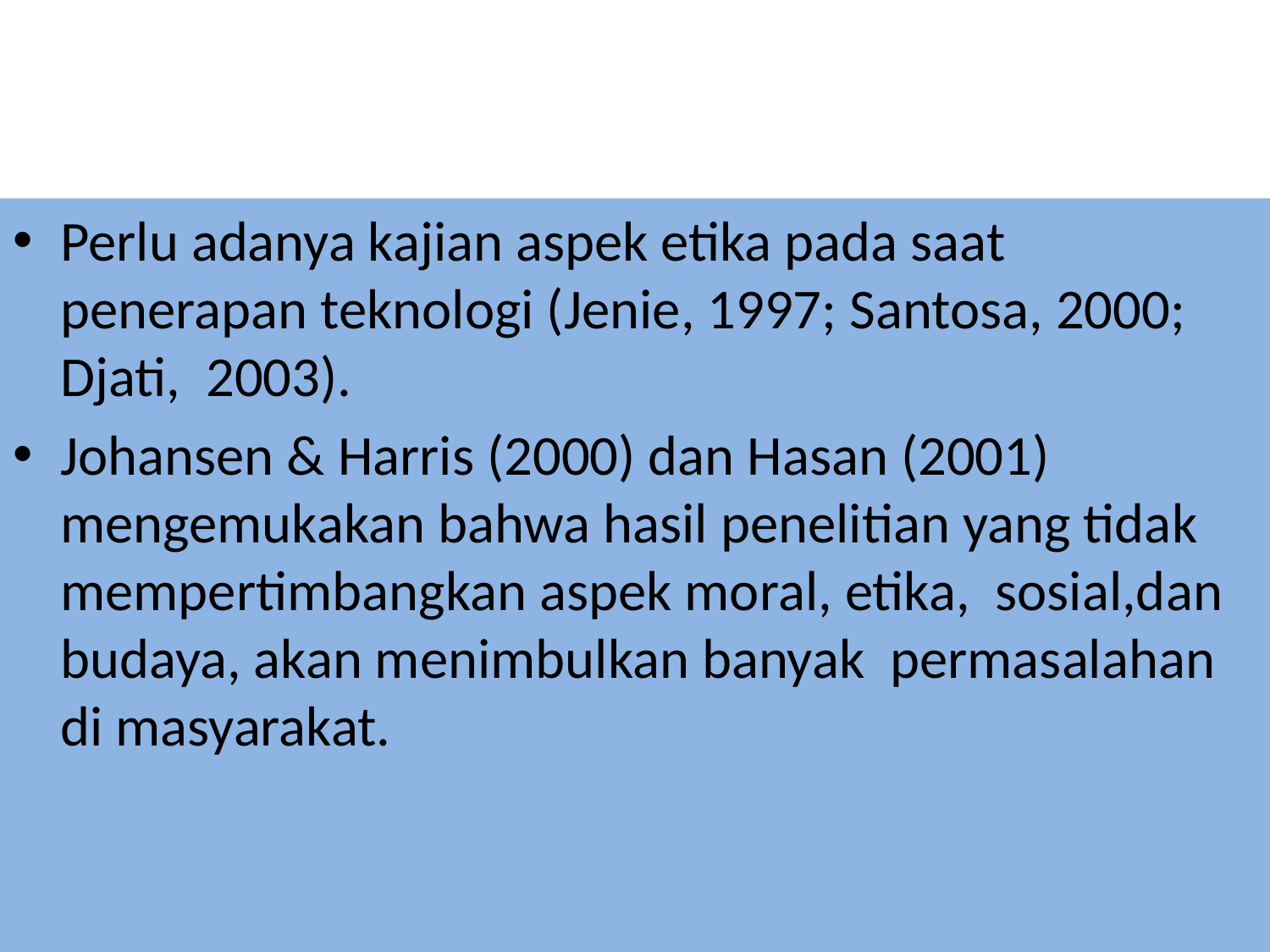

#
Perlu adanya kajian aspek etika pada saat penerapan teknologi (Jenie, 1997; Santosa, 2000; Djati,  2003).
Johansen & Harris (2000) dan Hasan (2001) mengemukakan bahwa hasil penelitian yang tidak mempertimbangkan aspek moral, etika,  sosial,dan budaya, akan menimbulkan banyak  permasalahan di masyarakat.